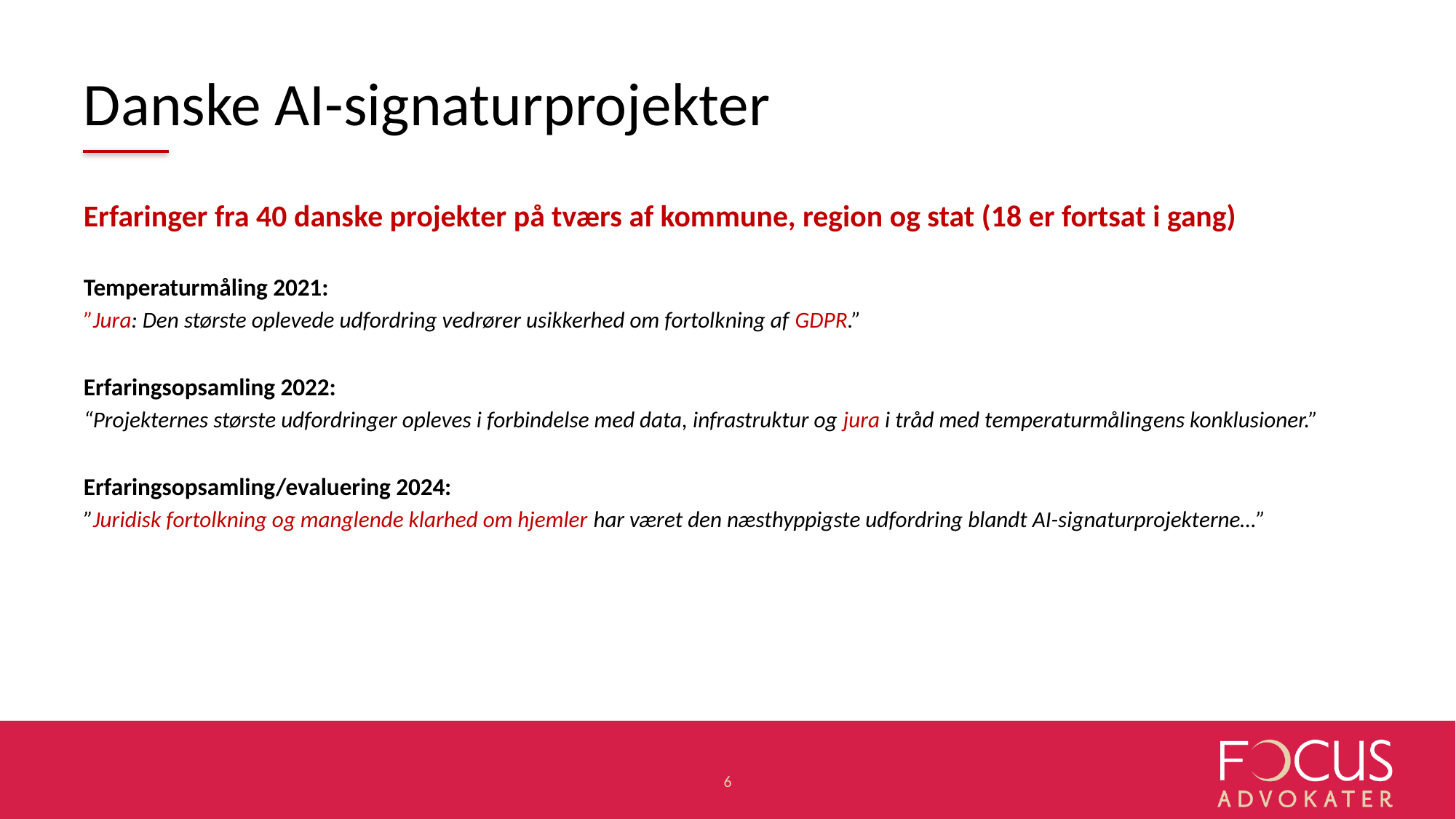

# Danske AI-signaturprojekter
Erfaringer fra 40 danske projekter på tværs af kommune, region og stat (18 er fortsat i gang)

Temperaturmåling 2021:
”Jura: Den største oplevede udfordring vedrører usikkerhed om fortolkning af GDPR.”

Erfaringsopsamling 2022:
“Projekternes største udfordringer opleves i forbindelse med data, infrastruktur og jura i tråd med temperaturmålingens konklusioner.”

Erfaringsopsamling/evaluering 2024:
”Juridisk fortolkning og manglende klarhed om hjemler har været den næsthyppigste udfordring blandt AI-signaturprojekterne…”
6